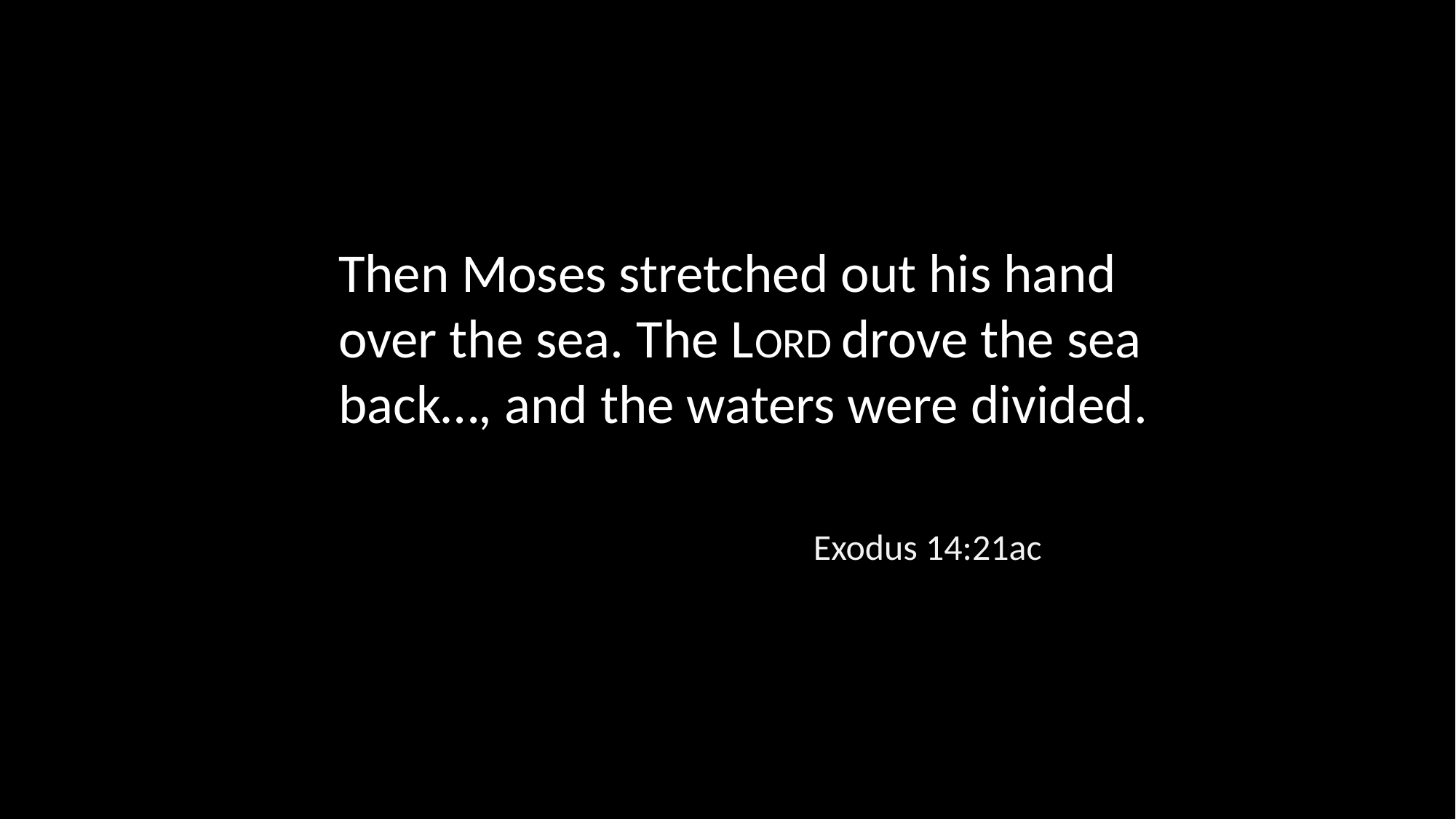

Then Moses stretched out his hand over the sea. The LORD drove the sea back…, and the waters were divided.

Exodus 14:21ac